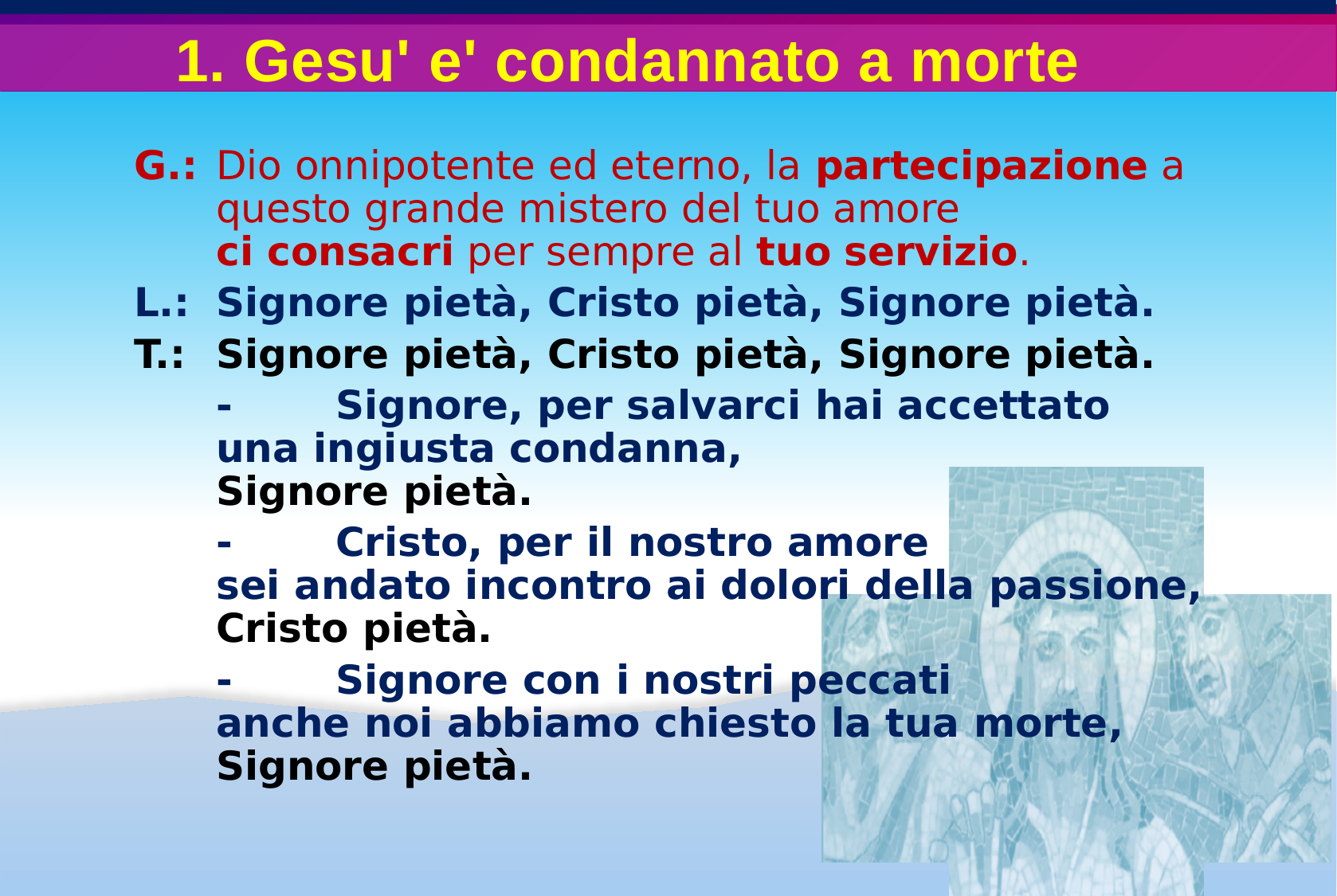

# 1. Gesu' e' condannato a morte
G.: 	Dio onnipotente ed eterno, la partecipazione a questo grande mistero del tuo amore
ci consacri per sempre al tuo servizio.
L.:	Signore pietà, Cristo pietà, Signore pietà.
T.: 	Signore pietà, Cristo pietà, Signore pietà.
	-	Signore, per salvarci hai accettato
una ingiusta condanna,
Signore pietà.
	- 	Cristo, per il nostro amore
sei andato incontro ai dolori della passione, Cristo pietà.
	- 	Signore con i nostri peccati
anche noi abbiamo chiesto la tua morte, Signore pietà.